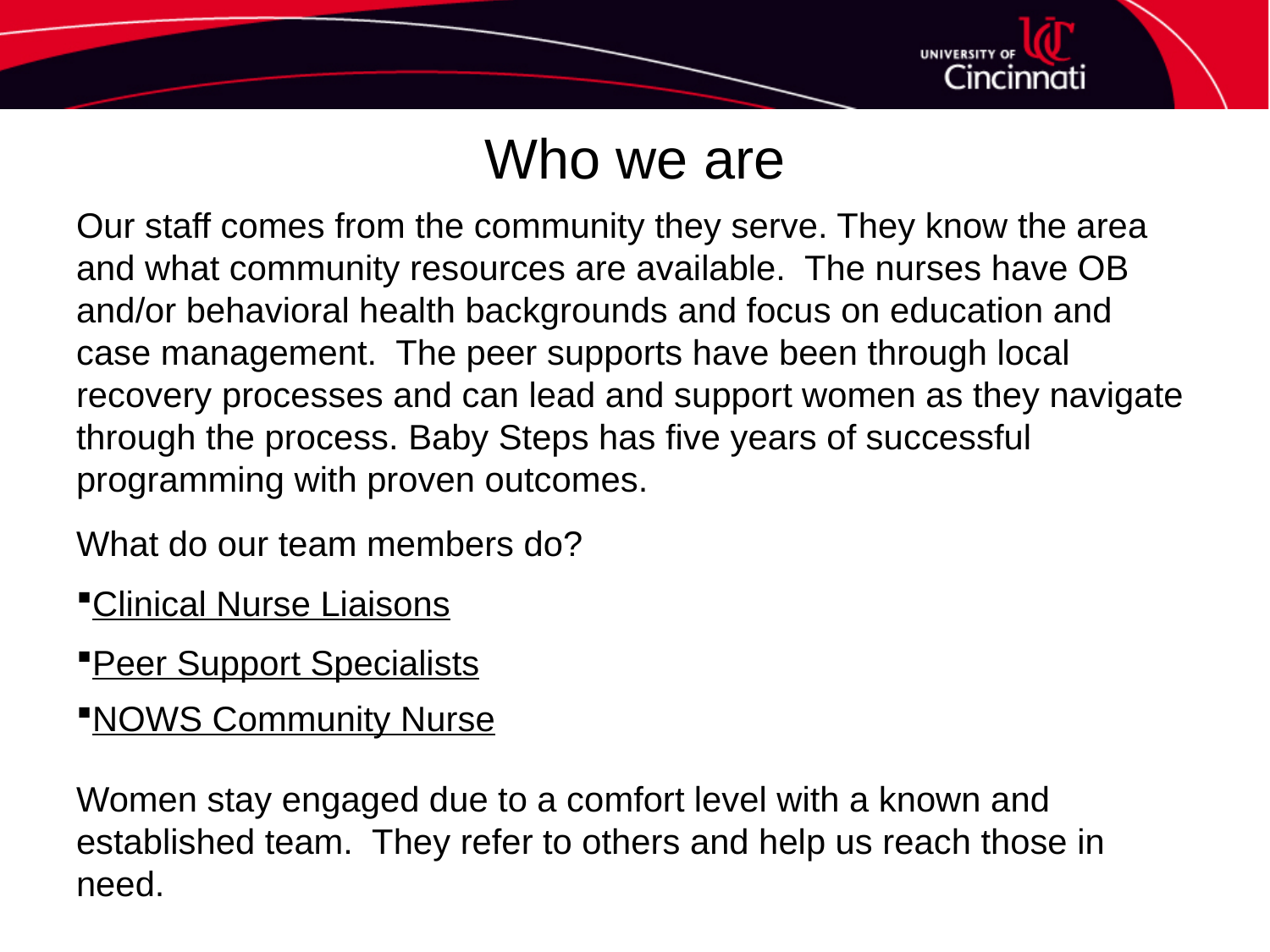

# Who we are
Our staff comes from the community they serve. They know the area and what community resources are available.  The nurses have OB and/or behavioral health backgrounds and focus on education and case management.  The peer supports have been through local recovery processes and can lead and support women as they navigate through the process. Baby Steps has five years of successful programming with proven outcomes.

What do our team members do?

Clinical Nurse Liaisons

Peer Support Specialists

NOWS Community Nurse

Women stay engaged due to a comfort level with a known and established team.  They refer to others and help us reach those in need.